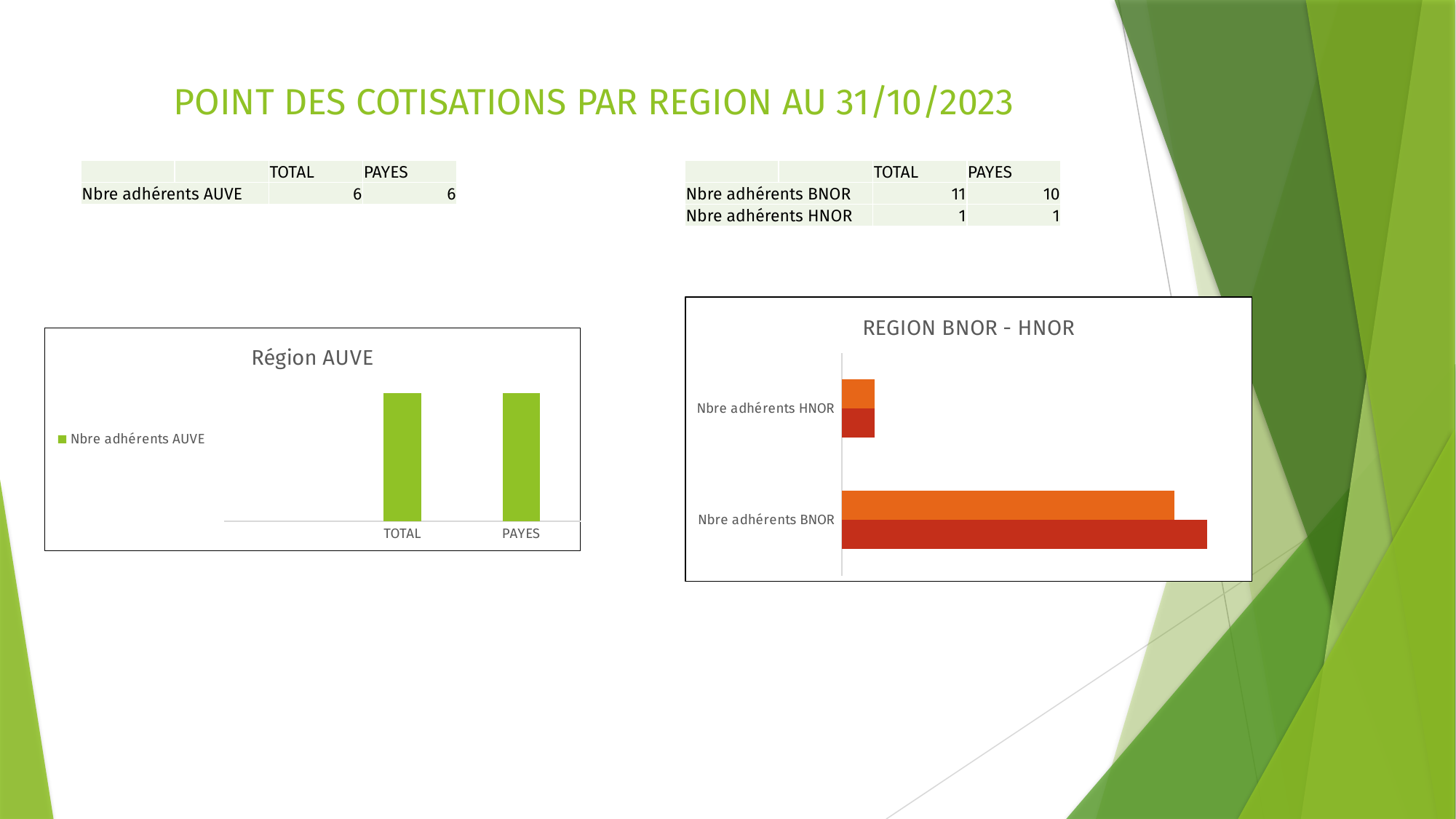

# POINT DES COTISATIONS PAR REGION AU 31/10/2023
|  |  | TOTAL | PAYES |
| --- | --- | --- | --- |
| Nbre adhérents AUVE |  | 6 | 6 |
|  |  | TOTAL | PAYES |
| --- | --- | --- | --- |
| Nbre adhérents BNOR |  | 11 | 10 |
| Nbre adhérents HNOR |  | 1 | 1 |

### Chart: REGION BNOR - HNOR

| Category | TOTAL | PAYES |
|---|---|---|
| Nbre adhérents BNOR  | 11.0 | 10.0 |
| Nbre adhérents HNOR  | 1.0 | 1.0 |

### Chart: Région AUVE

| Category | Nbre adhérents AUVE |
|---|---|
|  | None |
| TOTAL | 6.0 |
| PAYES | 6.0 |